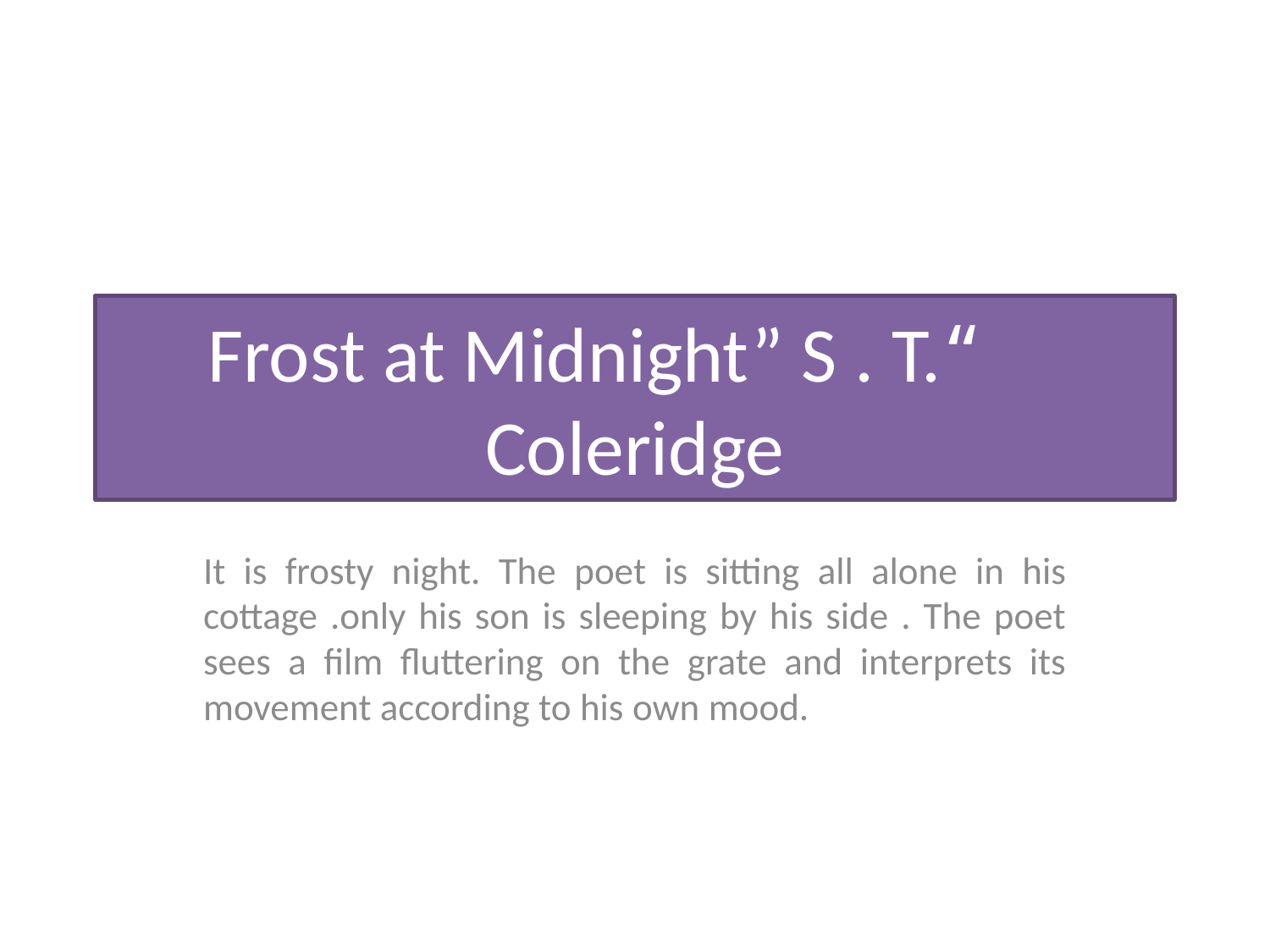

# “Frost at Midnight” S . T. Coleridge
It is frosty night. The poet is sitting all alone in his cottage .only his son is sleeping by his side . The poet sees a film fluttering on the grate and interprets its movement according to his own mood.